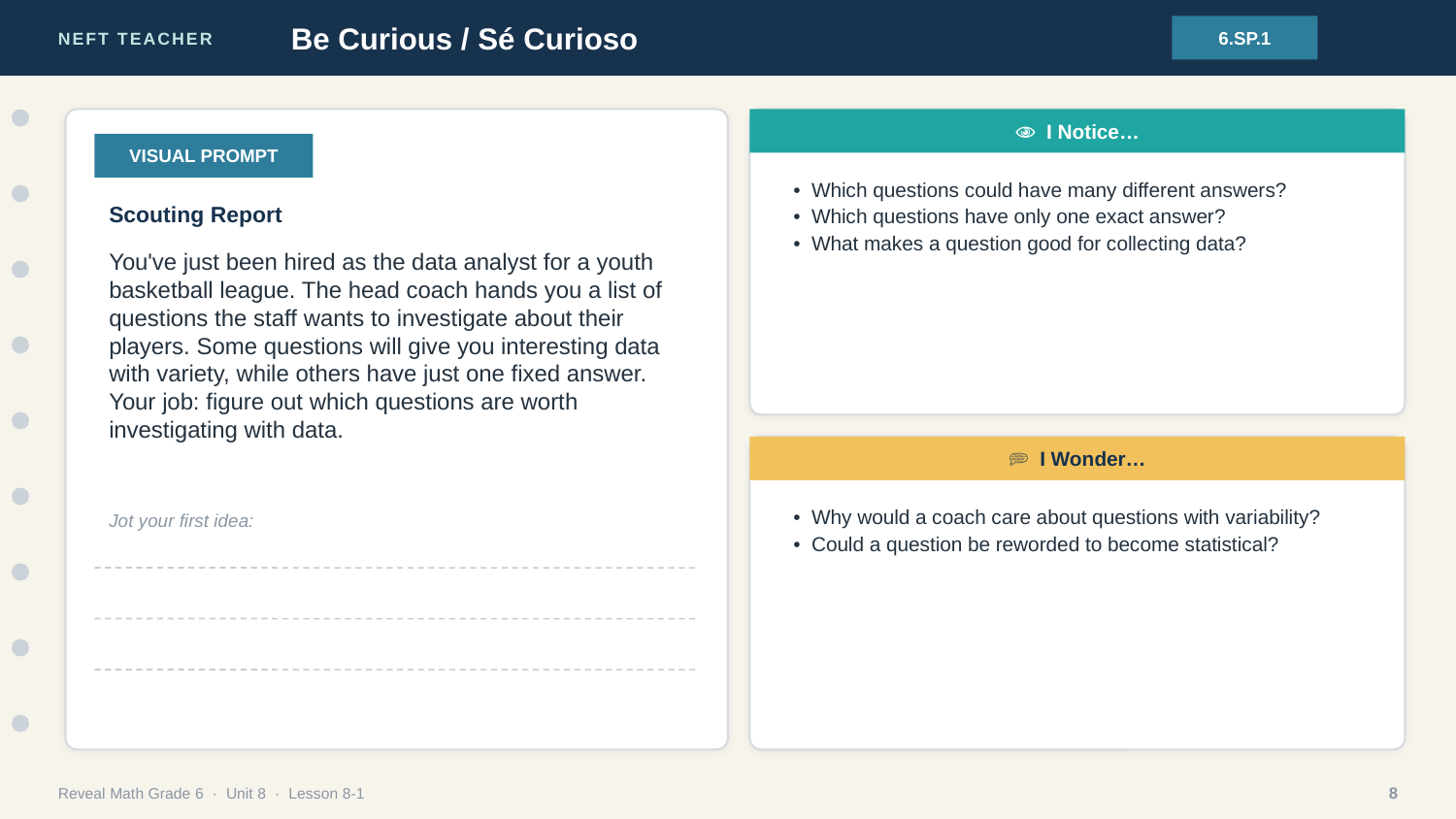

NEFT TEACHER
Be Curious / Sé Curioso
6.SP.1

👁  I Notice…
VISUAL PROMPT
•  Which questions could have many different answers?
•  Which questions have only one exact answer?
•  What makes a question good for collecting data?

Scouting Report
You've just been hired as the data analyst for a youth basketball league. The head coach hands you a list of questions the staff wants to investigate about their players. Some questions will give you interesting data with variety, while others have just one fixed answer. Your job: figure out which questions are worth investigating with data.

💭  I Wonder…

•  Why would a coach care about questions with variability?
•  Could a question be reworded to become statistical?
Jot your first idea:

Reveal Math Grade 6  ·  Unit 8  ·  Lesson 8-1
8